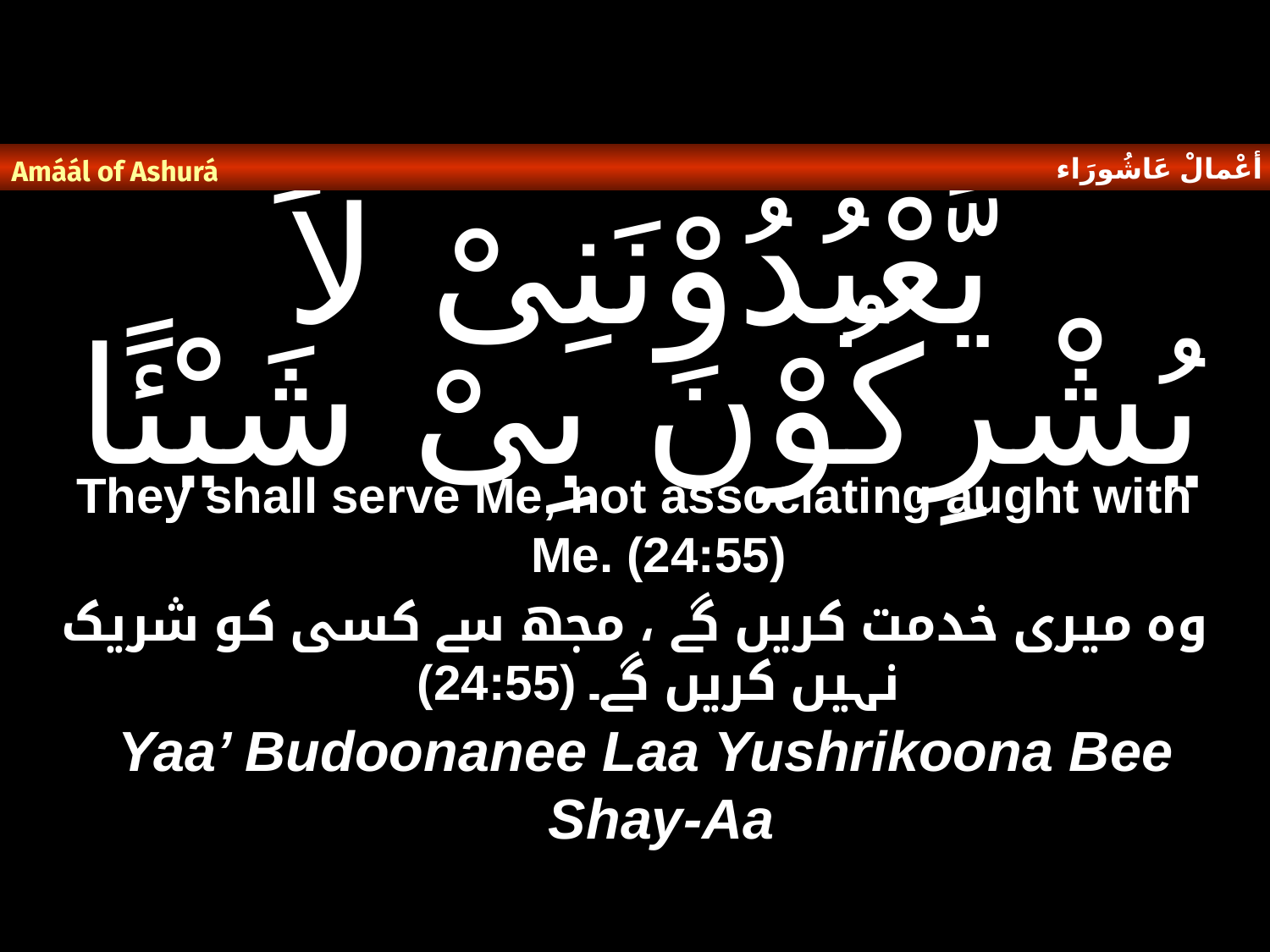

أعْمالْ عَاشُورَاء
Amáál of Ashurá
# يَّعْبُدُوْنَنِىْ لاَ يُشْرِكُوْنَ بِىْ شَيْئًا
They shall serve Me, not associating aught with Me. (24:55)
وہ میری خدمت کریں گے ، مجھ سے کسی کو شریک نہیں کریں گے۔ (24:55)

Yaa’ Budoonanee Laa Yushrikoona Bee Shay-Aa